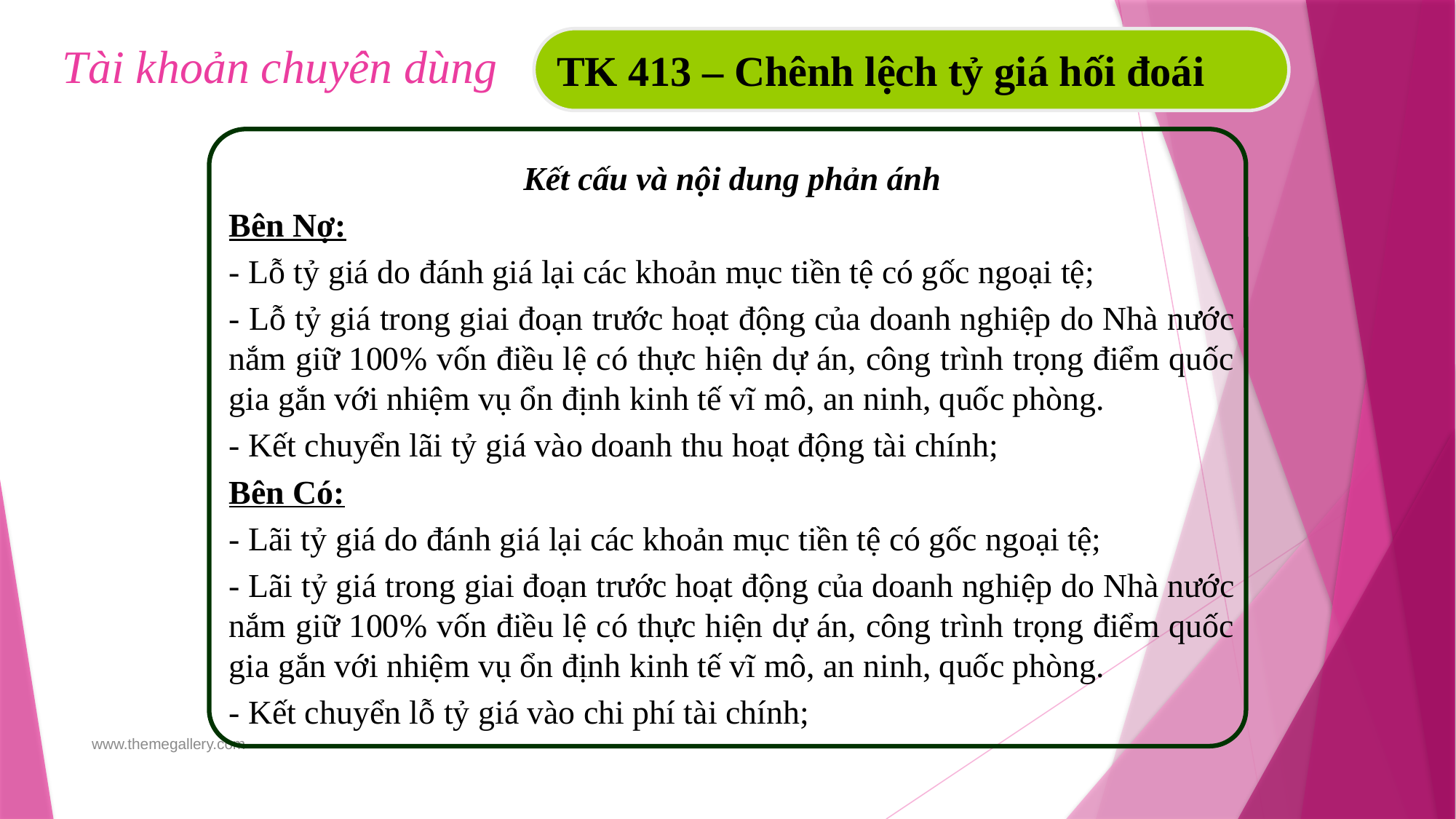

TK 413 – Chênh lệch tỷ giá hối đoái
# Tài khoản chuyên dùng

Kết cấu và nội dung phản ánh
Bên Nợ:
- Lỗ tỷ giá do đánh giá lại các khoản mục tiền tệ có gốc ngoại tệ;
- Lỗ tỷ giá trong giai đoạn trước hoạt động của doanh nghiệp do Nhà nước nắm giữ 100% vốn điều lệ có thực hiện dự án, công trình trọng điểm quốc gia gắn với nhiệm vụ ổn định kinh tế vĩ mô, an ninh, quốc phòng.
- Kết chuyển lãi tỷ giá vào doanh thu hoạt động tài chính;
Bên Có:
- Lãi tỷ giá do đánh giá lại các khoản mục tiền tệ có gốc ngoại tệ;
- Lãi tỷ giá trong giai đoạn trước hoạt động của doanh nghiệp do Nhà nước nắm giữ 100% vốn điều lệ có thực hiện dự án, công trình trọng điểm quốc gia gắn với nhiệm vụ ổn định kinh tế vĩ mô, an ninh, quốc phòng.
- Kết chuyển lỗ tỷ giá vào chi phí tài chính;
www.themegallery.com